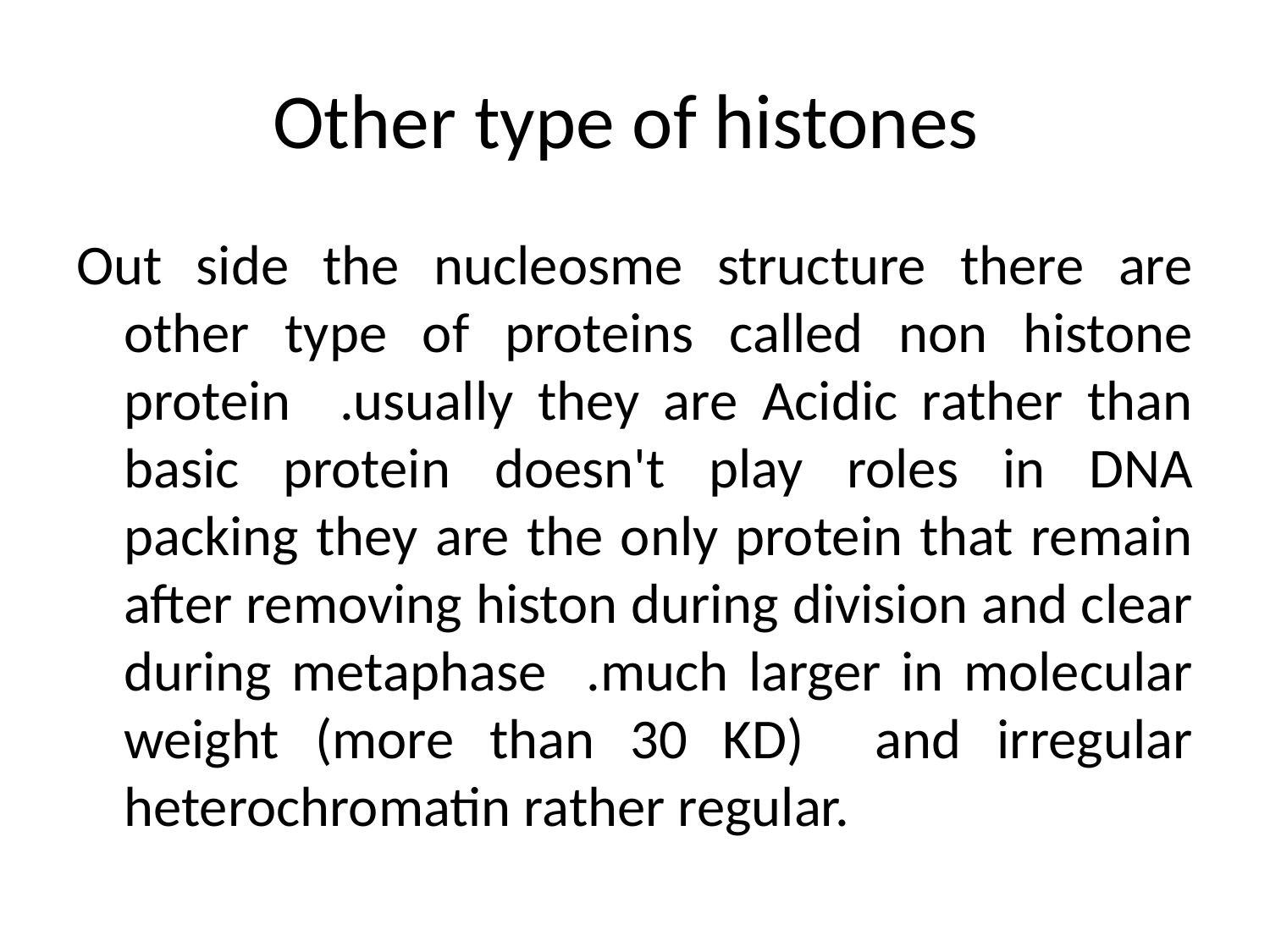

# Other type of histones
Out side the nucleosme structure there are other type of proteins called non histone protein  .usually they are Acidic rather than basic protein doesn't play roles in DNA packing they are the only protein that remain after removing histon during division and clear during metaphase  .much larger in molecular weight (more than 30 KD)  and irregular heterochromatin rather regular.